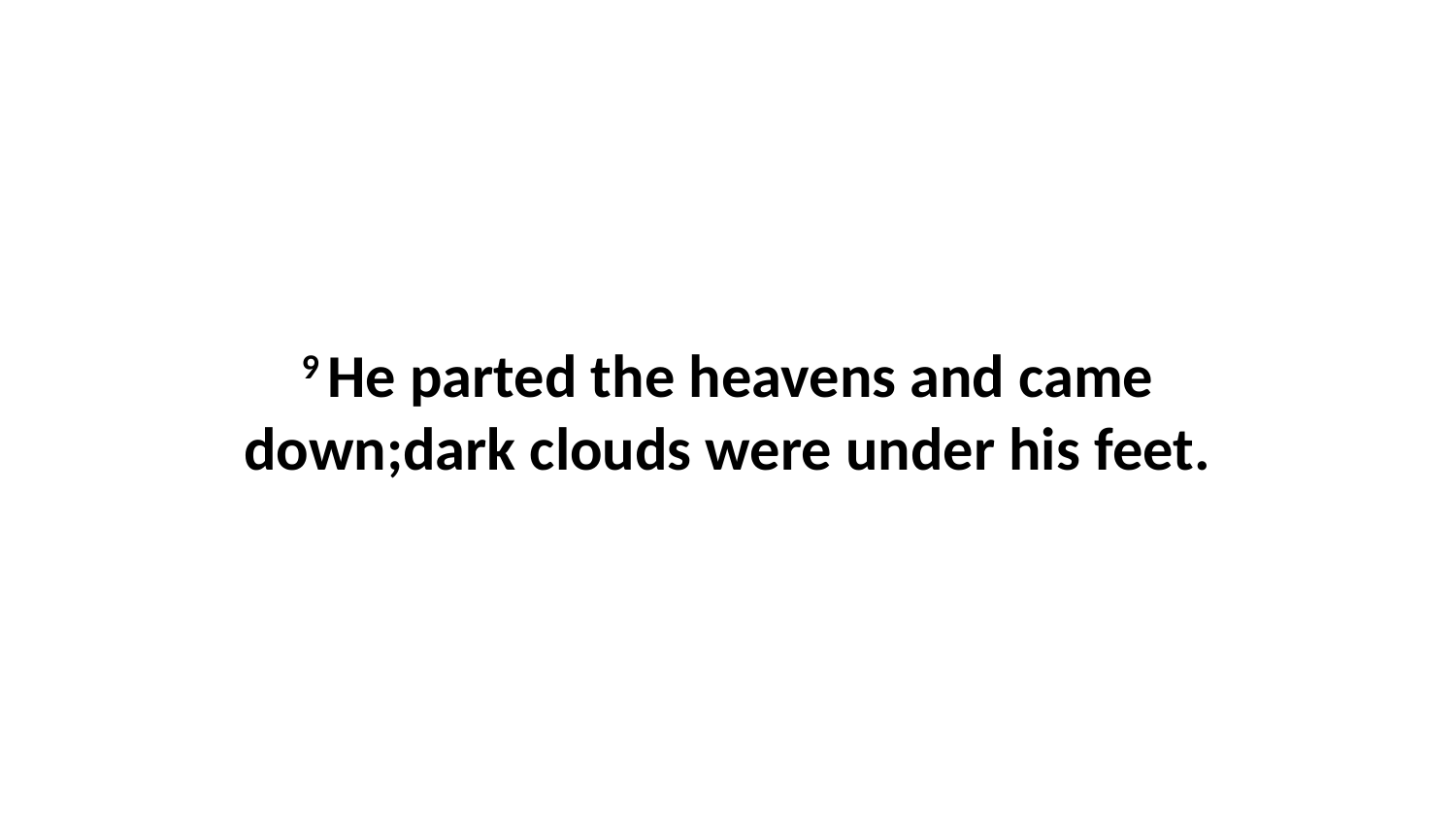

9 He parted the heavens and came down;dark clouds were under his feet.